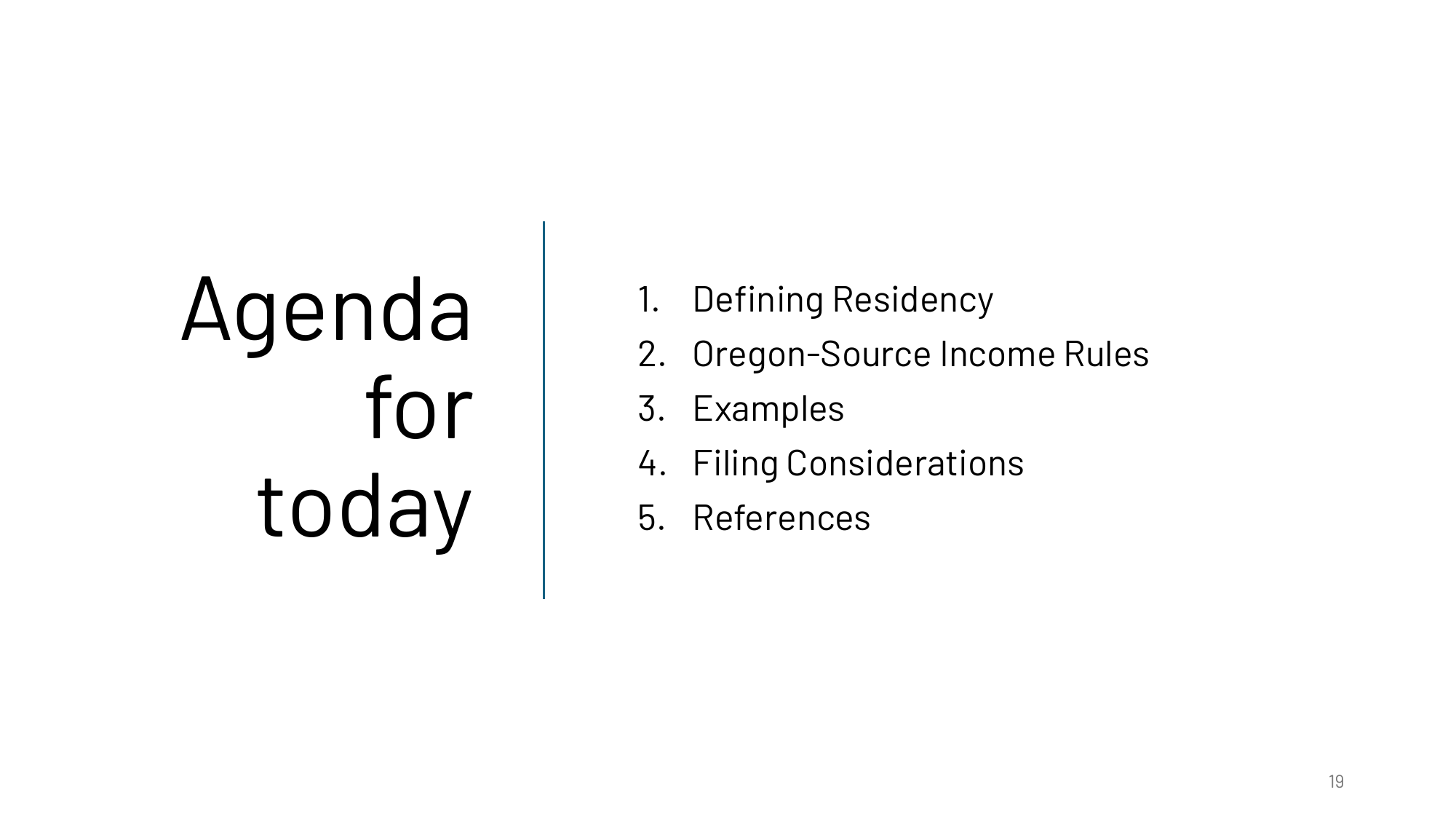

Agenda for today
Defining Residency
Oregon-Source Income Rules
Examples
Filing Considerations
References
19